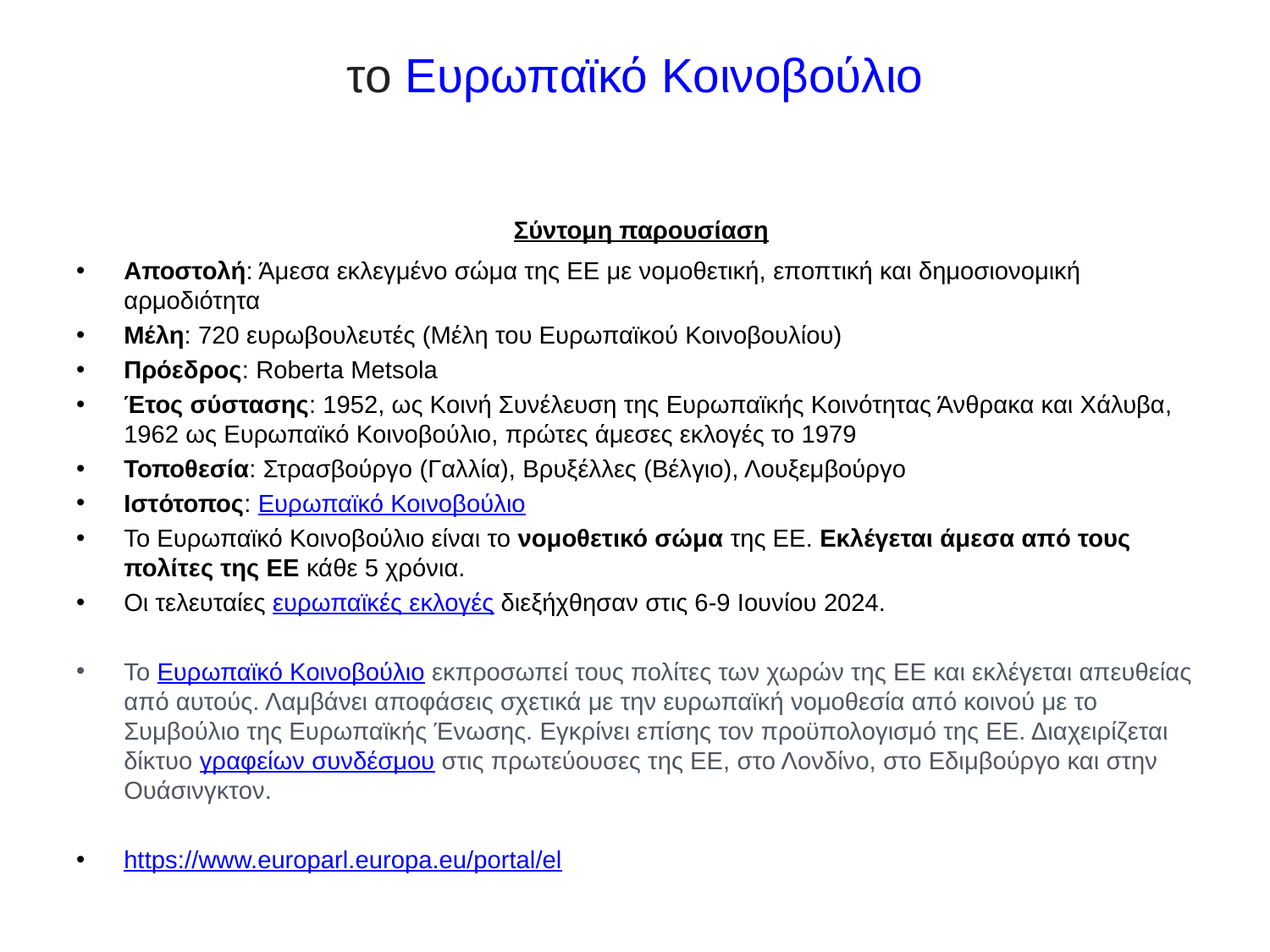

# το Ευρωπαϊκό Κοινοβούλιο
 Σύντομη παρουσίαση
Αποστολή: Άμεσα εκλεγμένο σώμα της ΕΕ με νομοθετική, εποπτική και δημοσιονομική αρμοδιότητα
Μέλη: 720 ευρωβουλευτές (Μέλη του Ευρωπαϊκού Κοινοβουλίου)
Πρόεδρος: Roberta Metsola
Έτος σύστασης: 1952, ως Κοινή Συνέλευση της Ευρωπαϊκής Κοινότητας Άνθρακα και Χάλυβα, 1962 ως Ευρωπαϊκό Κοινοβούλιο, πρώτες άμεσες εκλογές το 1979
Τοποθεσία: Στρασβούργο (Γαλλία), Βρυξέλλες (Βέλγιο), Λουξεμβούργο
Ιστότοπος: Ευρωπαϊκό Κοινοβούλιο
Το Ευρωπαϊκό Κοινοβούλιο είναι το νομοθετικό σώμα της ΕΕ. Εκλέγεται άμεσα από τους πολίτες της ΕΕ κάθε 5 χρόνια.
Οι τελευταίες ευρωπαϊκές εκλογές διεξήχθησαν στις 6-9 Ιουνίου 2024.

Το Ευρωπαϊκό Κοινοβούλιο εκπροσωπεί τους πολίτες των χωρών της ΕΕ και εκλέγεται απευθείας από αυτούς. Λαμβάνει αποφάσεις σχετικά με την ευρωπαϊκή νομοθεσία από κοινού με το Συμβούλιο της Ευρωπαϊκής Ένωσης. Εγκρίνει επίσης τον προϋπολογισμό της ΕΕ. Διαχειρίζεται δίκτυο γραφείων συνδέσμου στις πρωτεύουσες της ΕΕ, στο Λονδίνο, στο Εδιμβούργο και στην Ουάσινγκτον.

https://www.europarl.europa.eu/portal/el